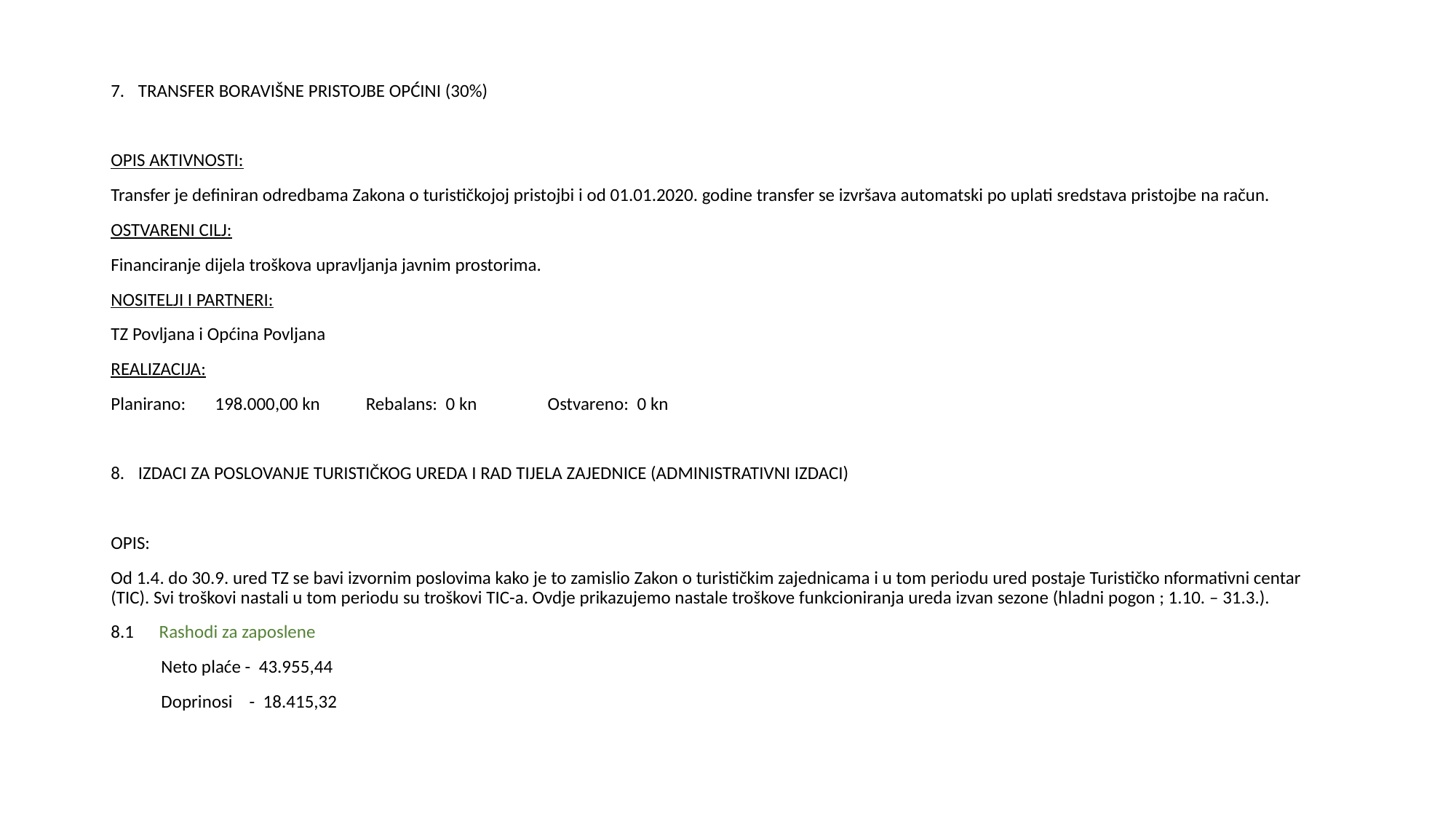

TRANSFER BORAVIŠNE PRISTOJBE OPĆINI (30%)

OPIS AKTIVNOSTI:
Transfer je definiran odredbama Zakona o turističkojoj pristojbi i od 01.01.2020. godine transfer se izvršava automatski po uplati sredstava pristojbe na račun.
OSTVARENI CILJ:
Financiranje dijela troškova upravljanja javnim prostorima.
NOSITELJI I PARTNERI:
TZ Povljana i Općina Povljana
REALIZACIJA:
Planirano:       198.000,00 kn           Rebalans:  0 kn                 Ostvareno:  0 kn

IZDACI ZA POSLOVANJE TURISTIČKOG UREDA I RAD TIJELA ZAJEDNICE (ADMINISTRATIVNI IZDACI)

OPIS:
Od 1.4. do 30.9. ured TZ se bavi izvornim poslovima kako je to zamislio Zakon o turističkim zajednicama i u tom periodu ured postaje Turističko nformativni centar (TIC). Svi troškovi nastali u tom periodu su troškovi TIC-a. Ovdje prikazujemo nastale troškove funkcioniranja ureda izvan sezone (hladni pogon ; 1.10. – 31.3.).
8.1      Rashodi za zaposlene
            Neto plaće -  43.955,44
            Doprinosi    -  18.415,32